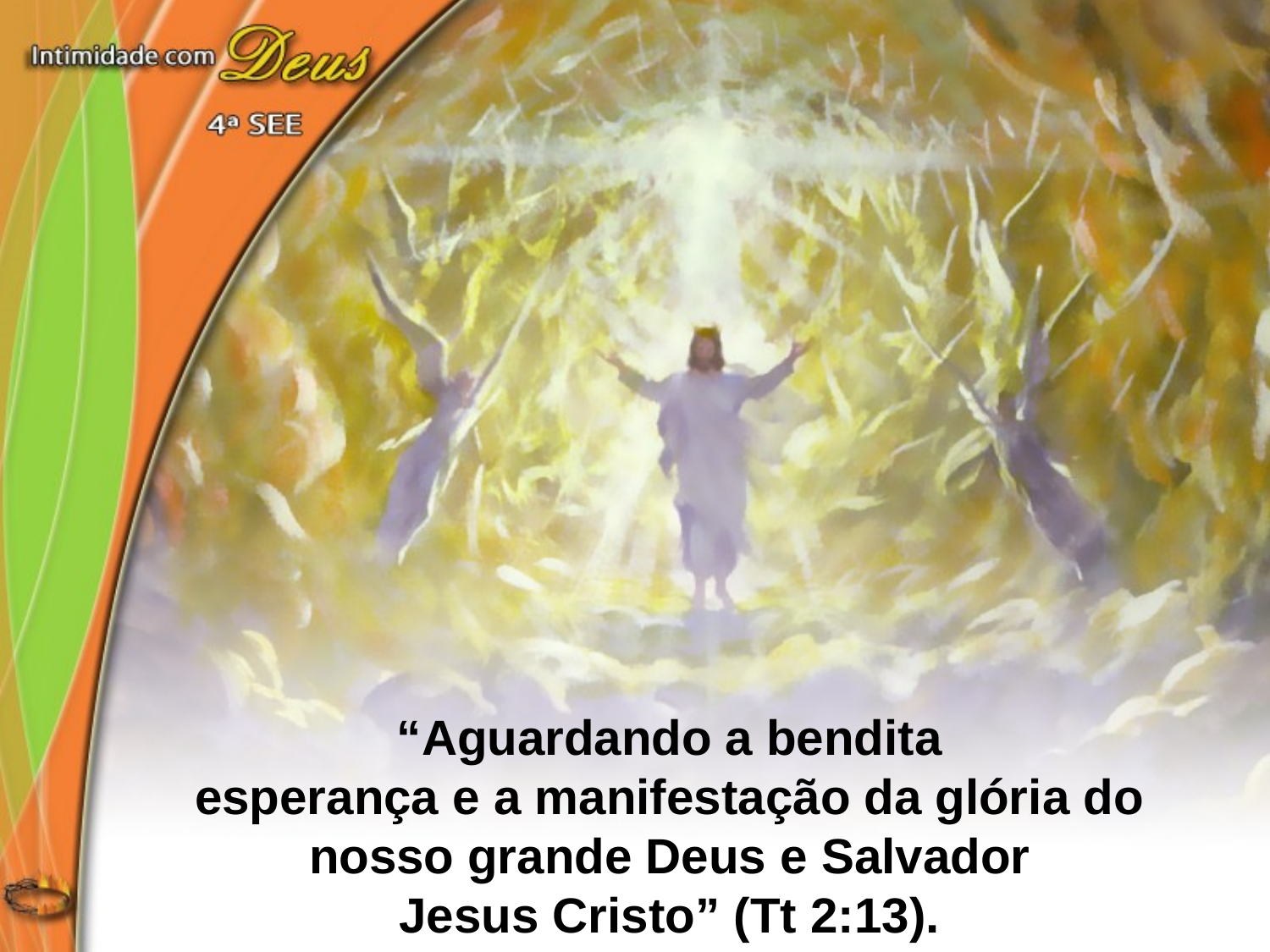

“Aguardando a bendita
esperança e a manifestação da glória do nosso grande Deus e Salvador
Jesus Cristo” (Tt 2:13).